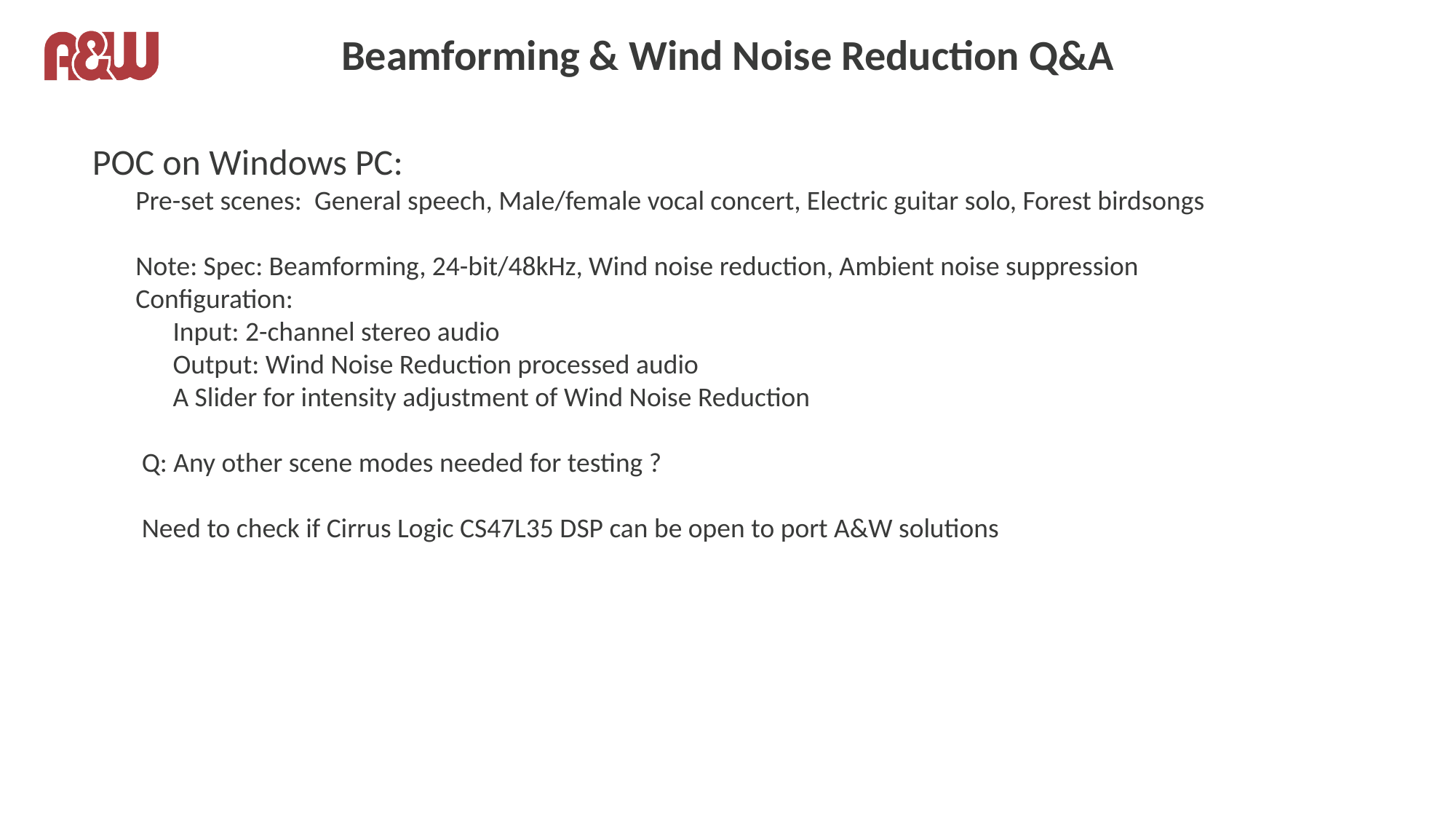

# Beamforming & Wind Noise Reduction Q&A
POC on Windows PC:
       Pre-set scenes:  General speech, Male/female vocal concert, Electric guitar solo, Forest birdsongs

       Note: Spec: Beamforming, 24-bit/48kHz, Wind noise reduction, Ambient noise suppression
       Configuration:
             Input: 2-channel stereo audio
             Output: Wind Noise Reduction processed audio
             A Slider for intensity adjustment of Wind Noise Reduction

        Q: Any other scene modes needed for testing ?

        Need to check if Cirrus Logic CS47L35 DSP can be open to port A&W solutions